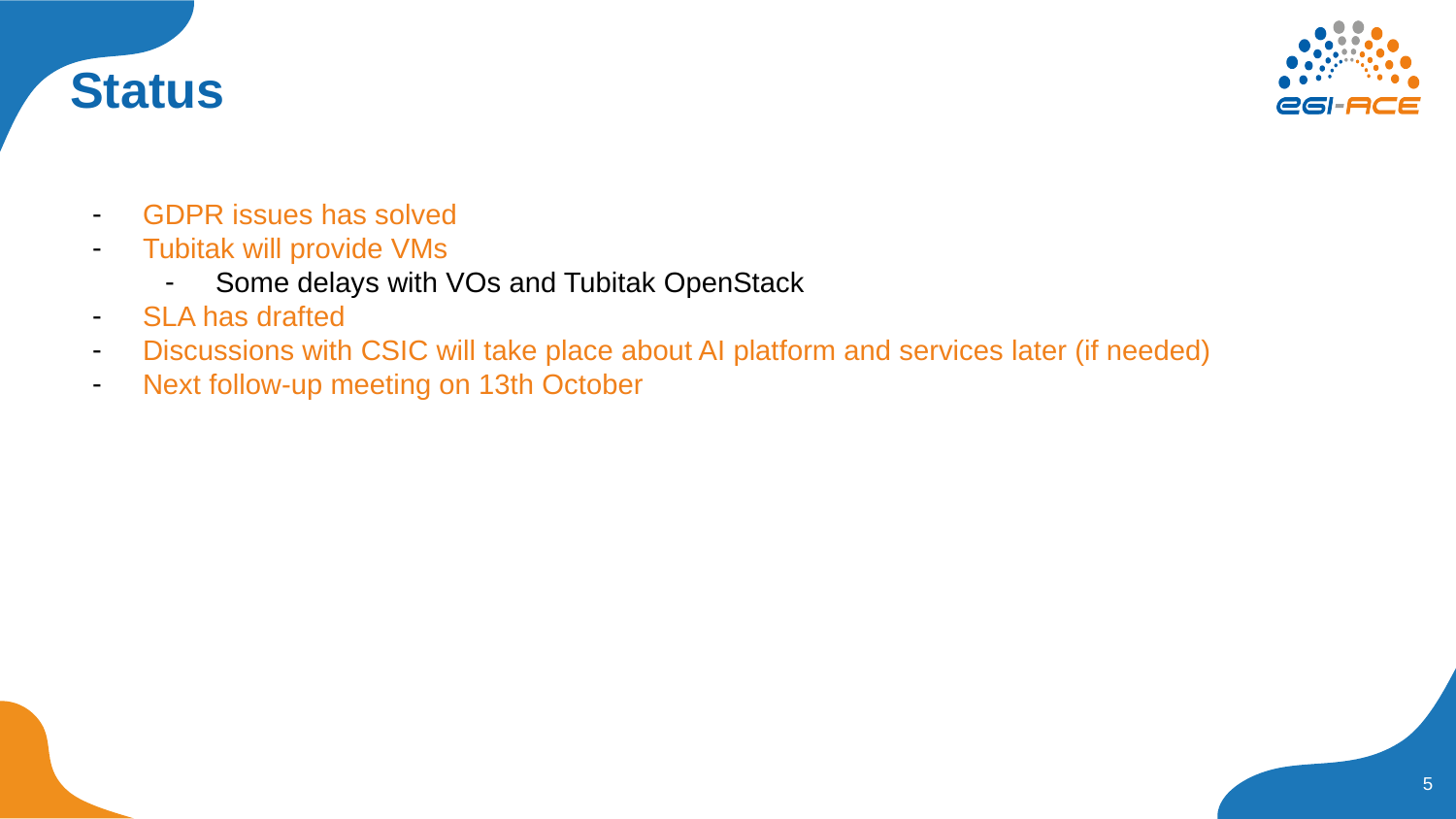

# Status

GDPR issues has solved
Tubitak will provide VMs
Some delays with VOs and Tubitak OpenStack
SLA has drafted
Discussions with CSIC will take place about AI platform and services later (if needed)
Next follow-up meeting on 13th October
5